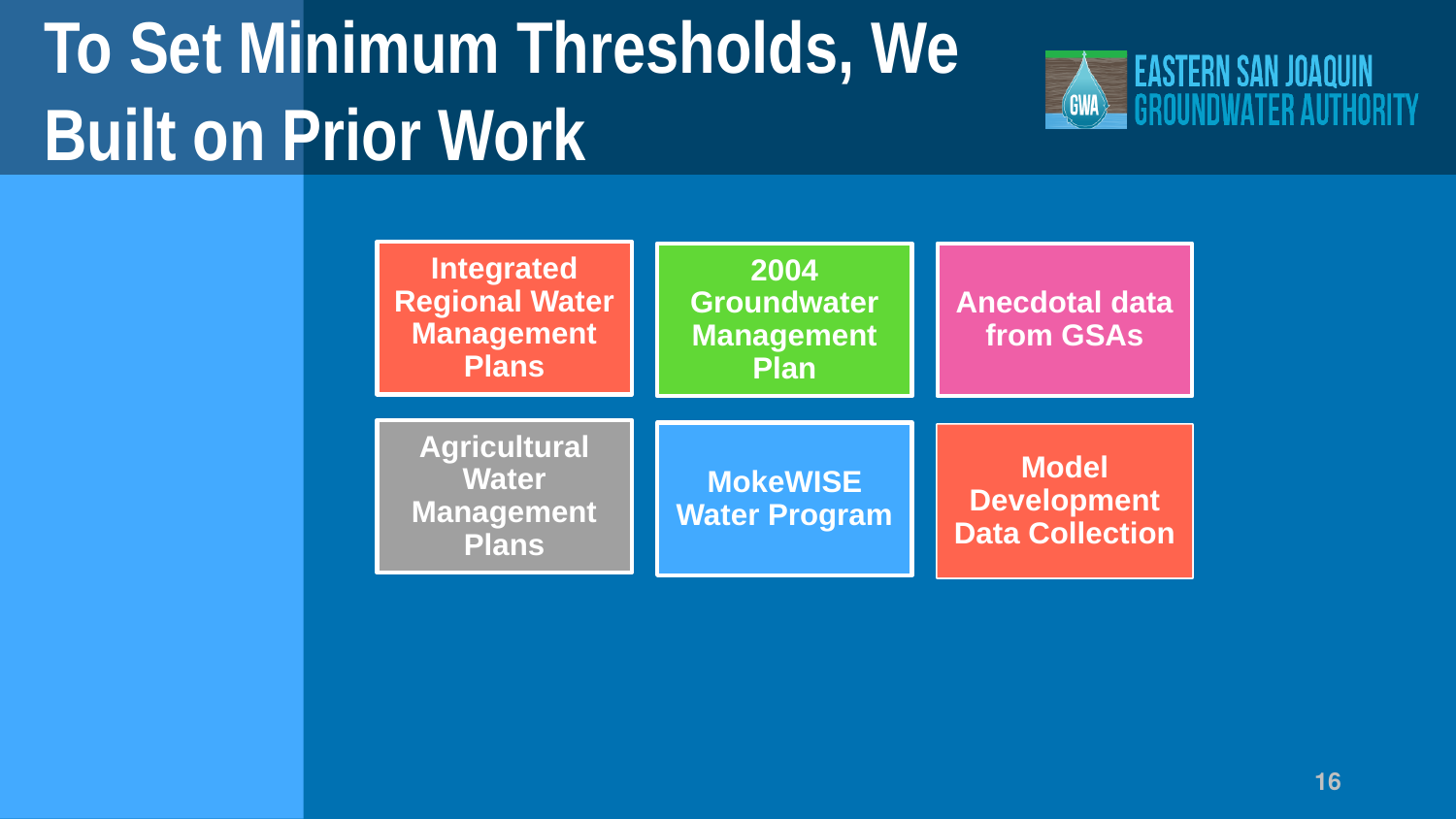

# To Set Minimum Thresholds, We Built on Prior Work

Integrated Regional Water Management Plans

Anecdotal data from GSAs

2004 Groundwater Management Plan

Agricultural Water Management Plans

MokeWISE Water Program

Model Development Data Collection
16